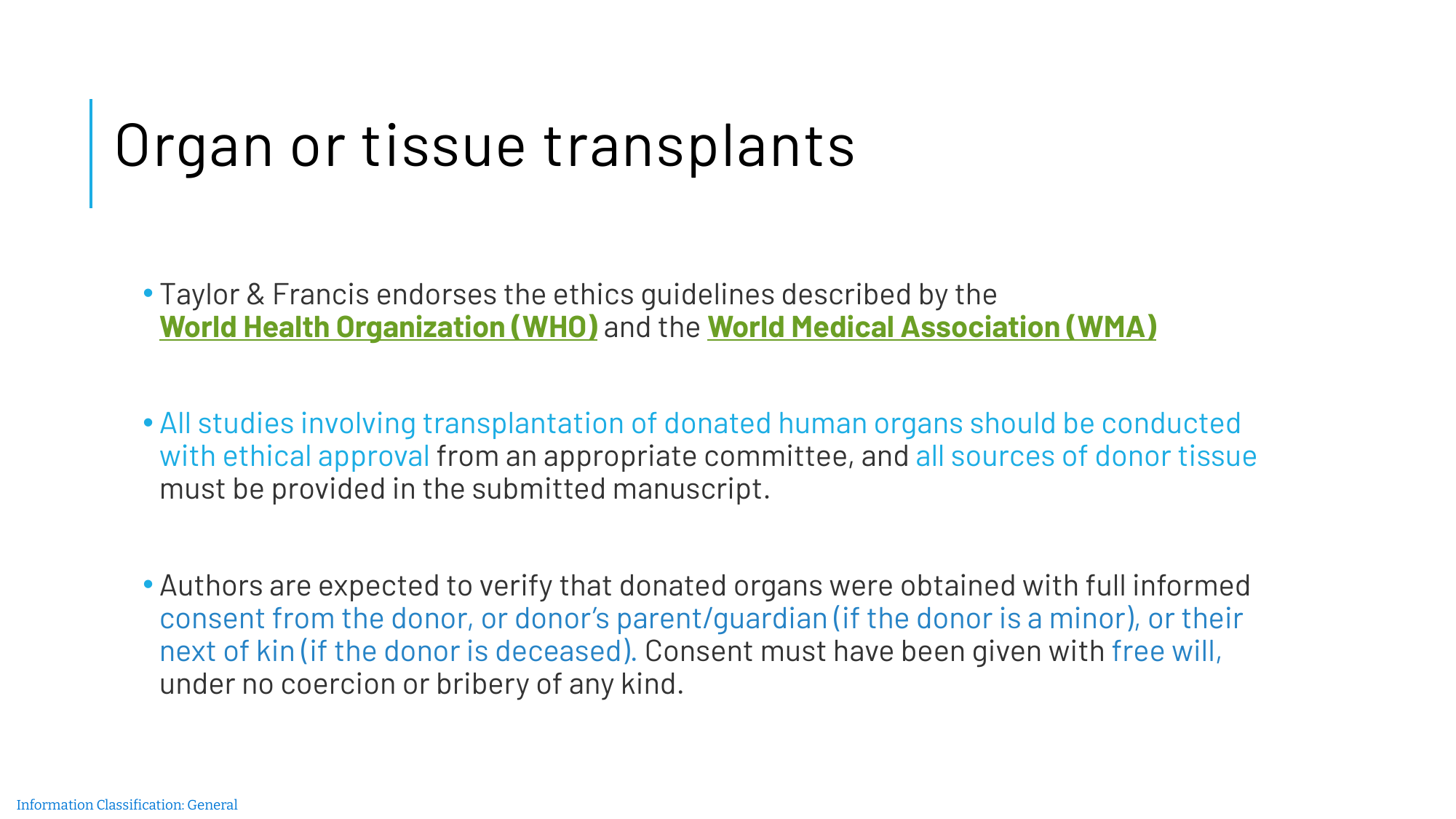

# Organ or tissue transplants
Taylor & Francis endorses the ethics guidelines described by the World Health Organization (WHO) and the World Medical Association (WMA)

All studies involving transplantation of donated human organs should be conducted with ethical approval from an appropriate committee, and all sources of donor tissue must be provided in the submitted manuscript.

Authors are expected to verify that donated organs were obtained with full informed consent from the donor, or donor’s parent/guardian (if the donor is a minor), or their next of kin (if the donor is deceased). Consent must have been given with free will, under no coercion or bribery of any kind.